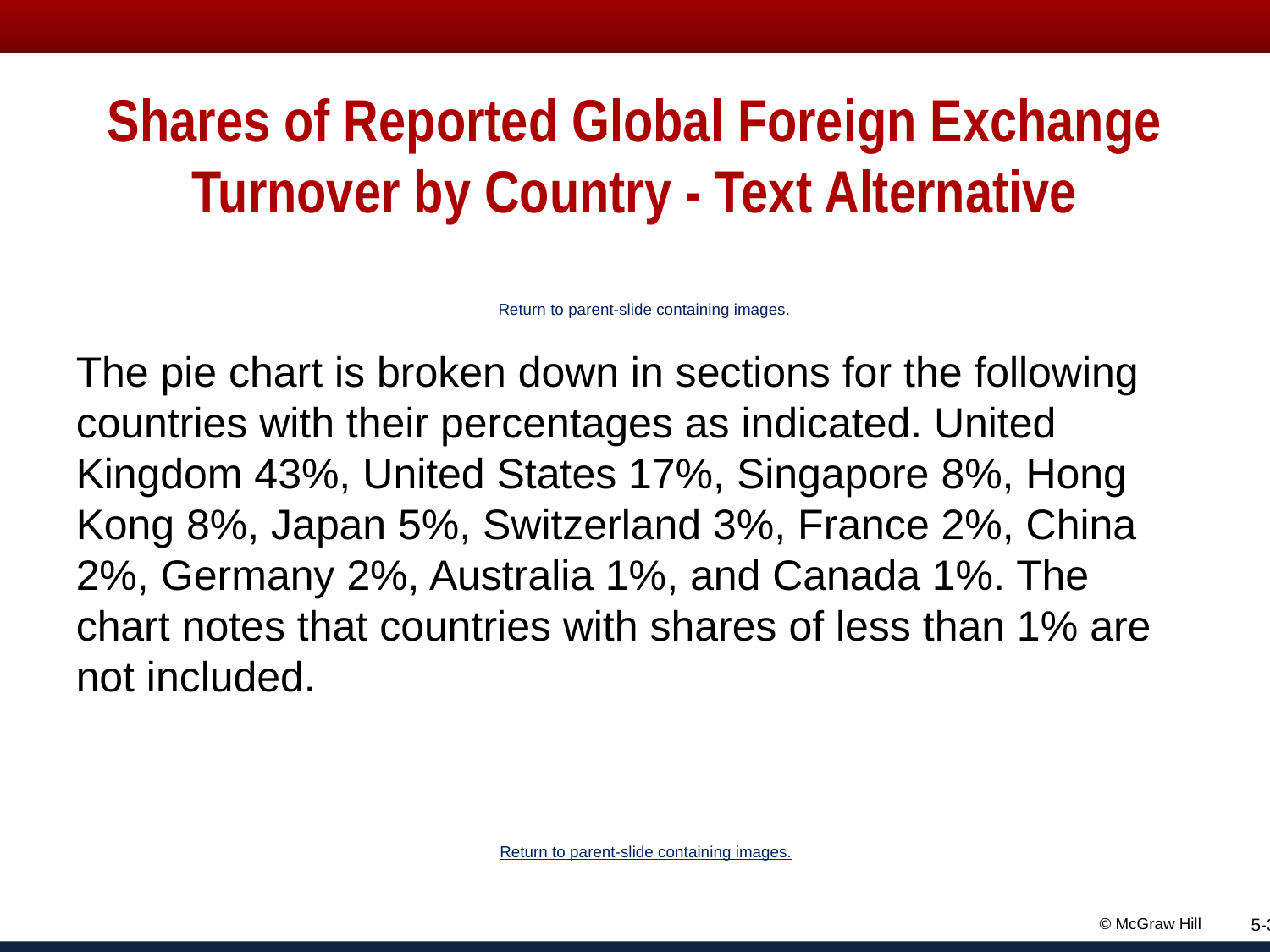

# Shares of Reported Global Foreign Exchange Turnover by Country - Text Alternative
Return to parent-slide containing images.
The pie chart is broken down in sections for the following countries with their percentages as indicated. United Kingdom 43%, United States 17%, Singapore 8%, Hong Kong 8%, Japan 5%, Switzerland 3%, France 2%, China 2%, Germany 2%, Australia 1%, and Canada 1%. The chart notes that countries with shares of less than 1% are not included.
Return to parent-slide containing images.